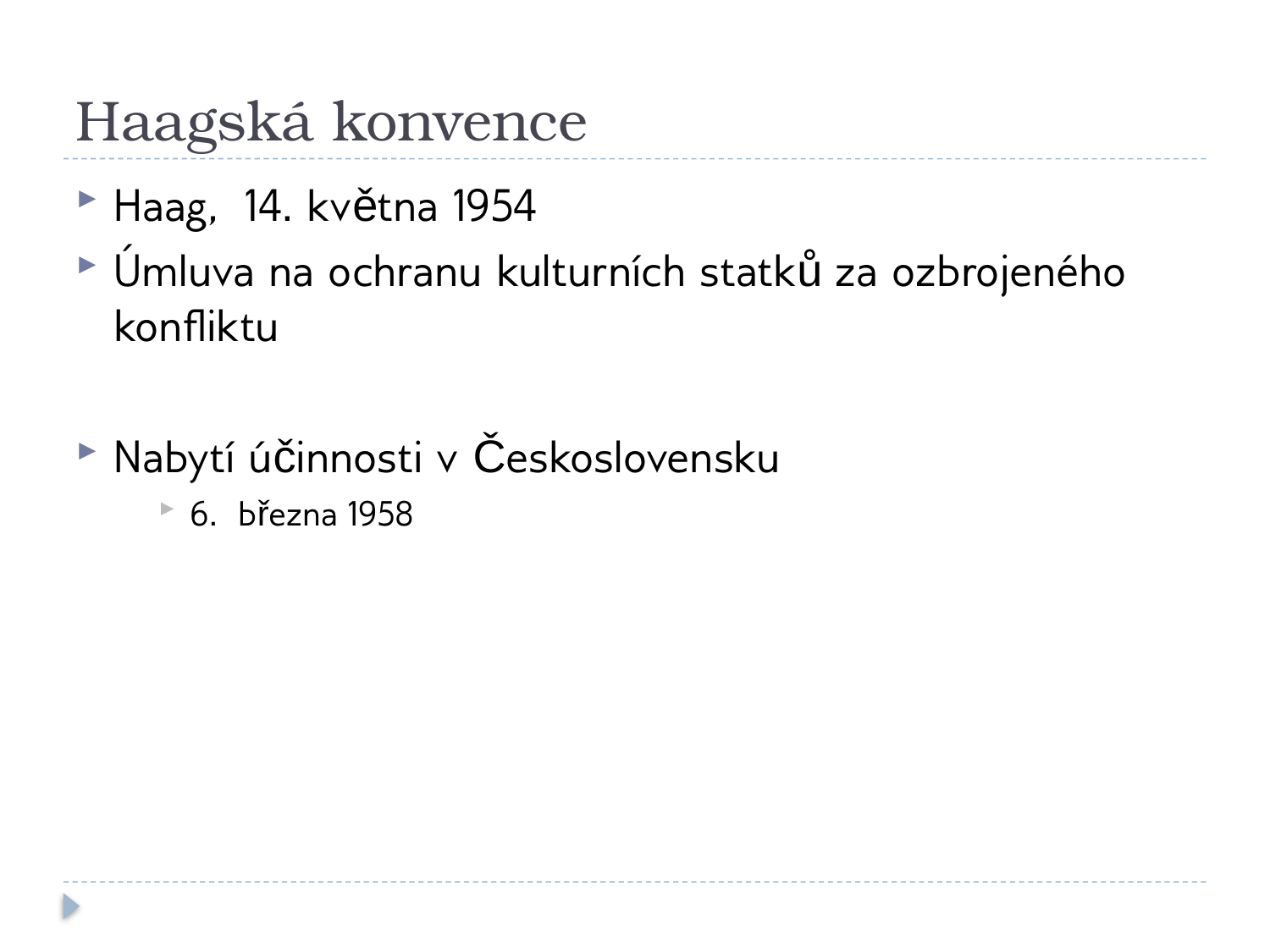

# Haagská konvence
Haag,  14. května 1954
Úmluva na ochranu kulturních statků za ozbrojeného konfliktu

Nabytí účinnosti v Československu
6.  března 1958